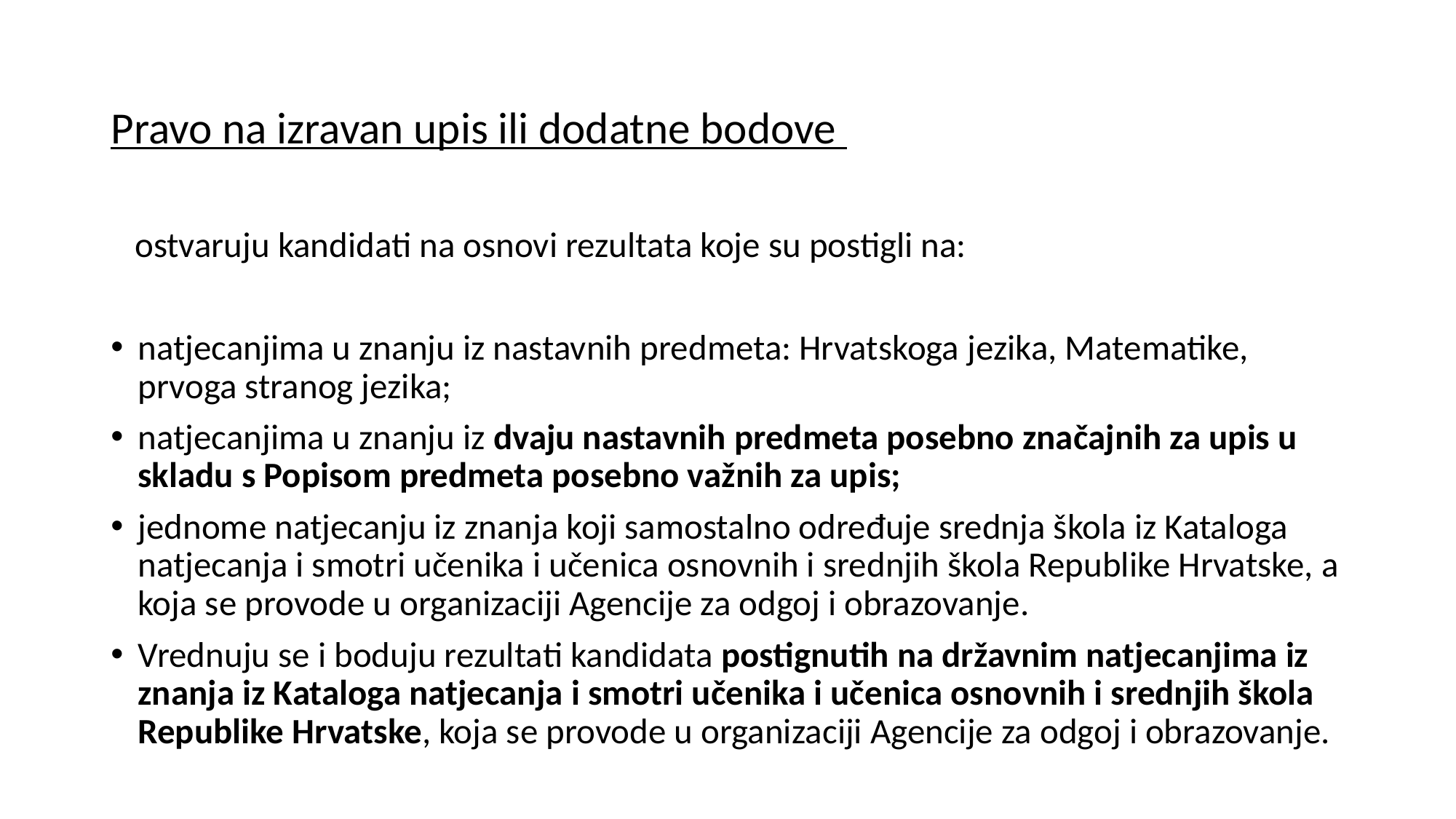

#
Pravo na izravan upis ili dodatne bodove

   ostvaruju kandidati na osnovi rezultata koje su postigli na:

natjecanjima u znanju iz nastavnih predmeta: Hrvatskoga jezika, Matematike, prvoga stranog jezika;
natjecanjima u znanju iz dvaju nastavnih predmeta posebno značajnih za upis u skladu s Popisom predmeta posebno važnih za upis;
jednome natjecanju iz znanja koji samostalno određuje srednja škola iz Kataloga natjecanja i smotri učenika i učenica osnovnih i srednjih škola Republike Hrvatske, a koja se provode u organizaciji Agencije za odgoj i obrazovanje.
Vrednuju se i boduju rezultati kandidata postignutih na državnim natjecanjima iz znanja iz Kataloga natjecanja i smotri učenika i učenica osnovnih i srednjih škola Republike Hrvatske, koja se provode u organizaciji Agencije za odgoj i obrazovanje.